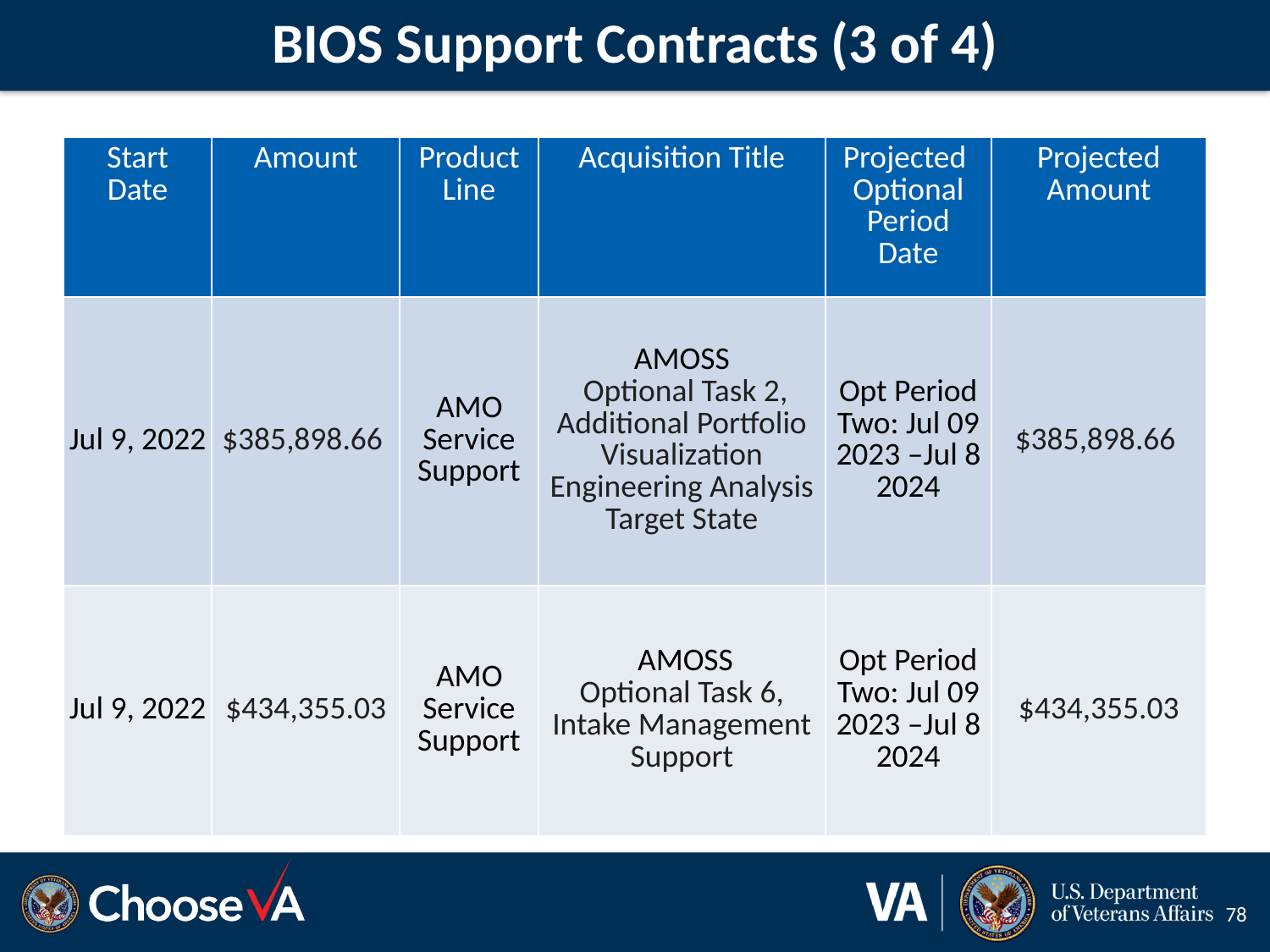

# BIOS Support Contracts (3 of 4)
| Start Date | Amount | Product Line | Acquisition Title | Projected Optional Period Date | Projected Amount |
| --- | --- | --- | --- | --- | --- |
| Jul 9, 2022 | $385,898.66 | AMO Service Support | AMOSS Optional Task 2, Additional Portfolio Visualization Engineering Analysis Target State | Opt Period Two: Jul 09 2023 –Jul 8 2024 | $385,898.66 |
| Jul 9, 2022 | $434,355.03 | AMO Service Support | AMOSS Optional Task 6, Intake Management Support | Opt Period Two: Jul 09 2023 –Jul 8 2024 | $434,355.03 |
78